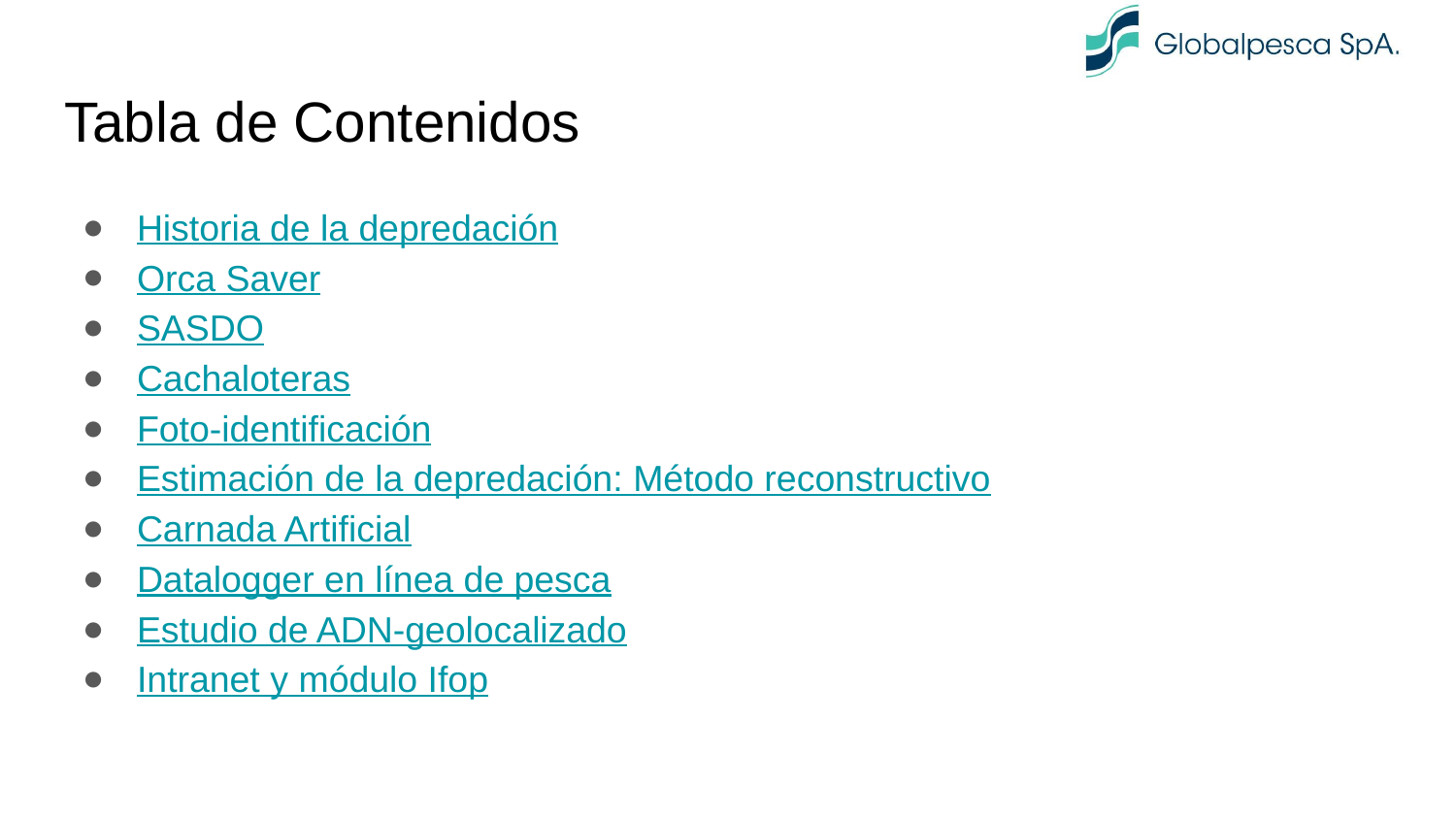

# Tabla de Contenidos
Historia de la depredación
Orca Saver
SASDO
Cachaloteras
Foto-identificación
Estimación de la depredación: Método reconstructivo
Carnada Artificial
Datalogger en línea de pesca
Estudio de ADN-geolocalizado
Intranet y módulo Ifop